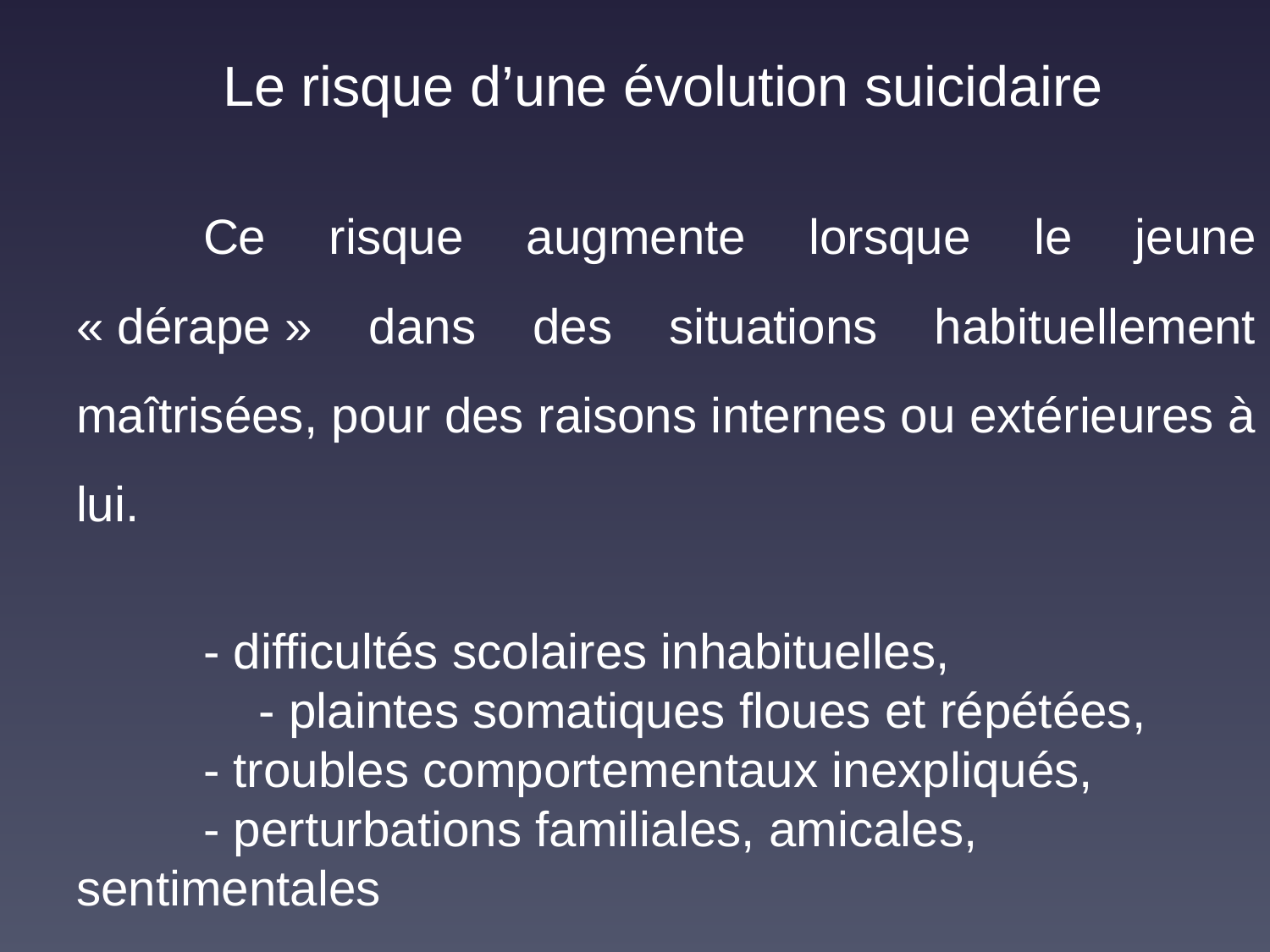

# Le risque d’une évolution suicidaire
	Ce risque augmente lorsque le jeune « dérape » dans des situations habituellement maîtrisées, pour des raisons internes ou extérieures à lui.

	- difficultés scolaires inhabituelles,
	- plaintes somatiques floues et répétées,
	- troubles comportementaux inexpliqués,
	- perturbations familiales, amicales, 		 sentimentales